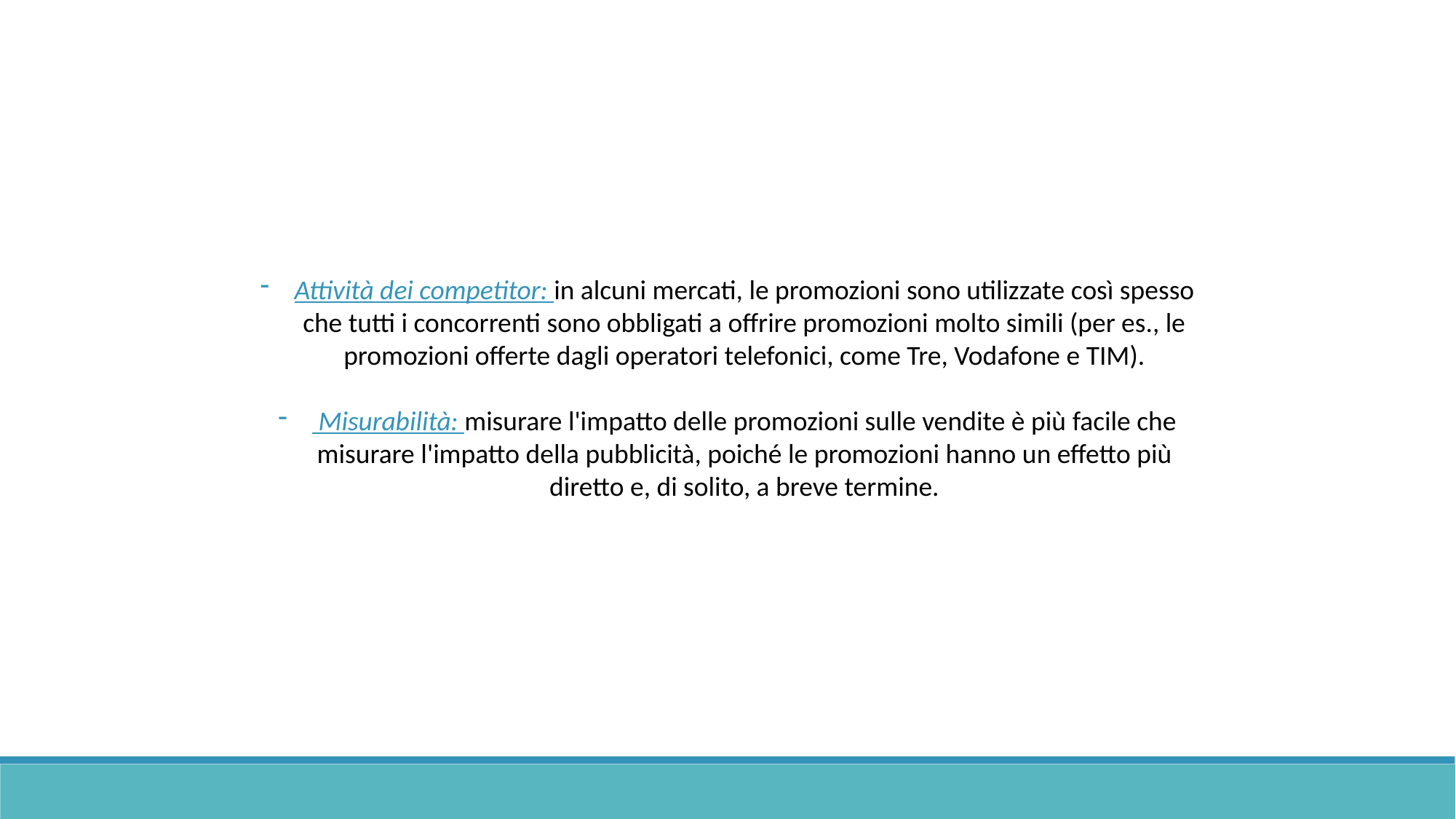

Attività dei competitor: in alcuni mercati, le promozioni sono utilizzate così spesso che tutti i concorrenti sono obbligati a offrire promozioni molto simili (per es., le promozioni offerte dagli operatori telefonici, come Tre, Vodafone e TIM).

 Misurabilità: misurare l'impatto delle promozioni sulle vendite è più facile che misurare l'impatto della pubblicità, poiché le promozioni hanno un effetto più diretto e, di solito, a breve termine.